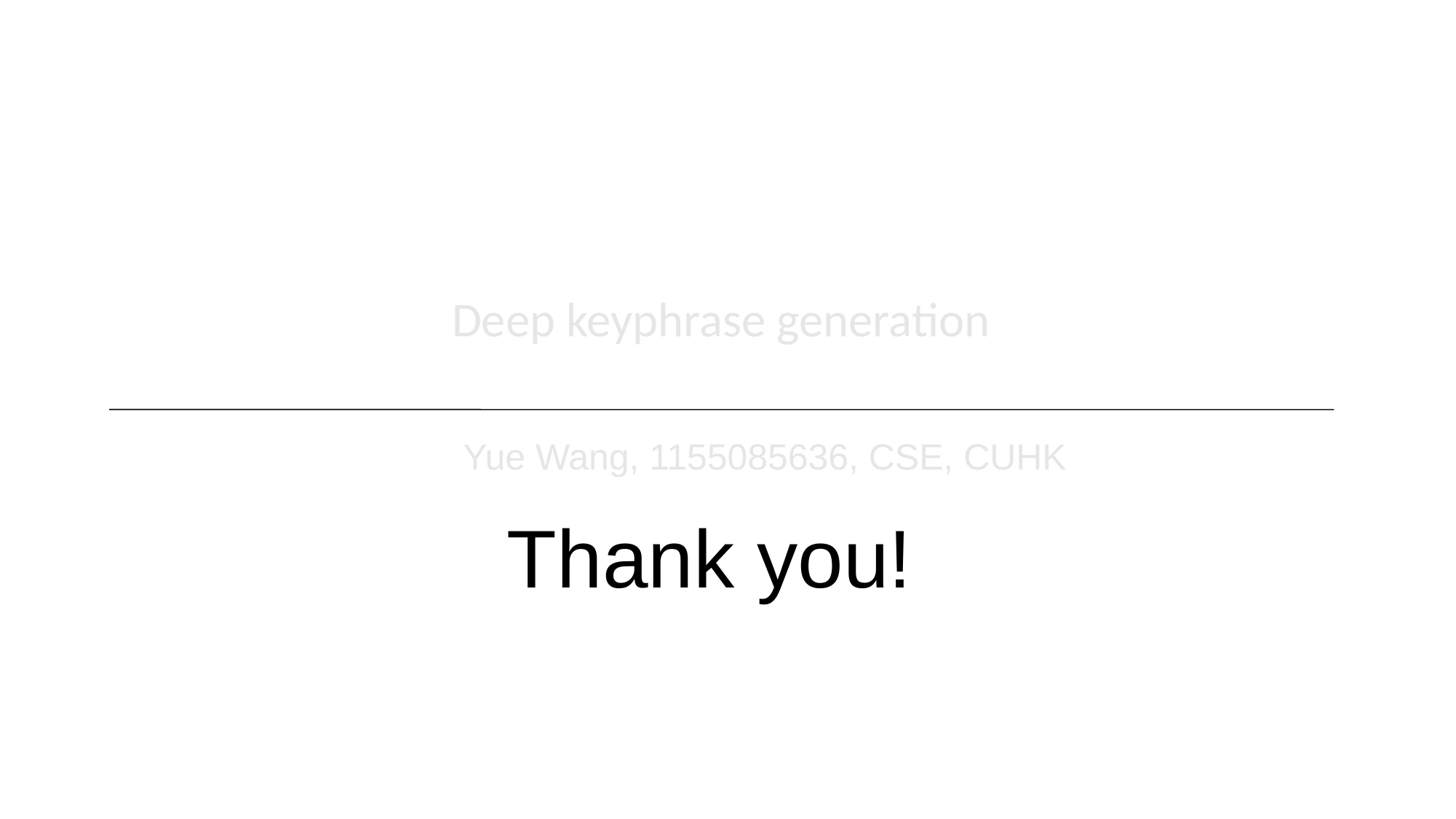

# Deep keyphrase generation
Yue Wang, 1155085636, CSE, CUHK
Thank you!